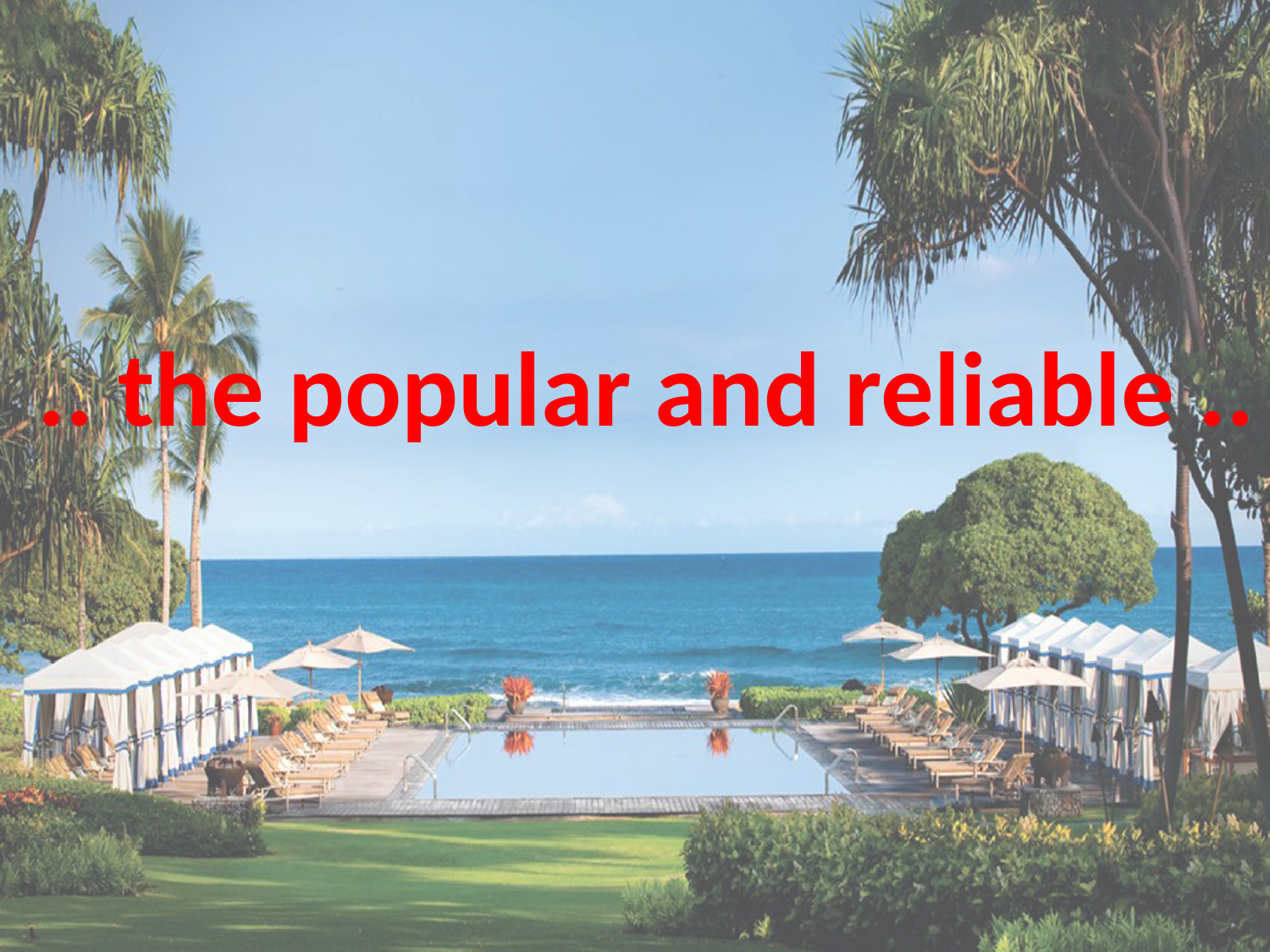

# .. the popular and reliable ..